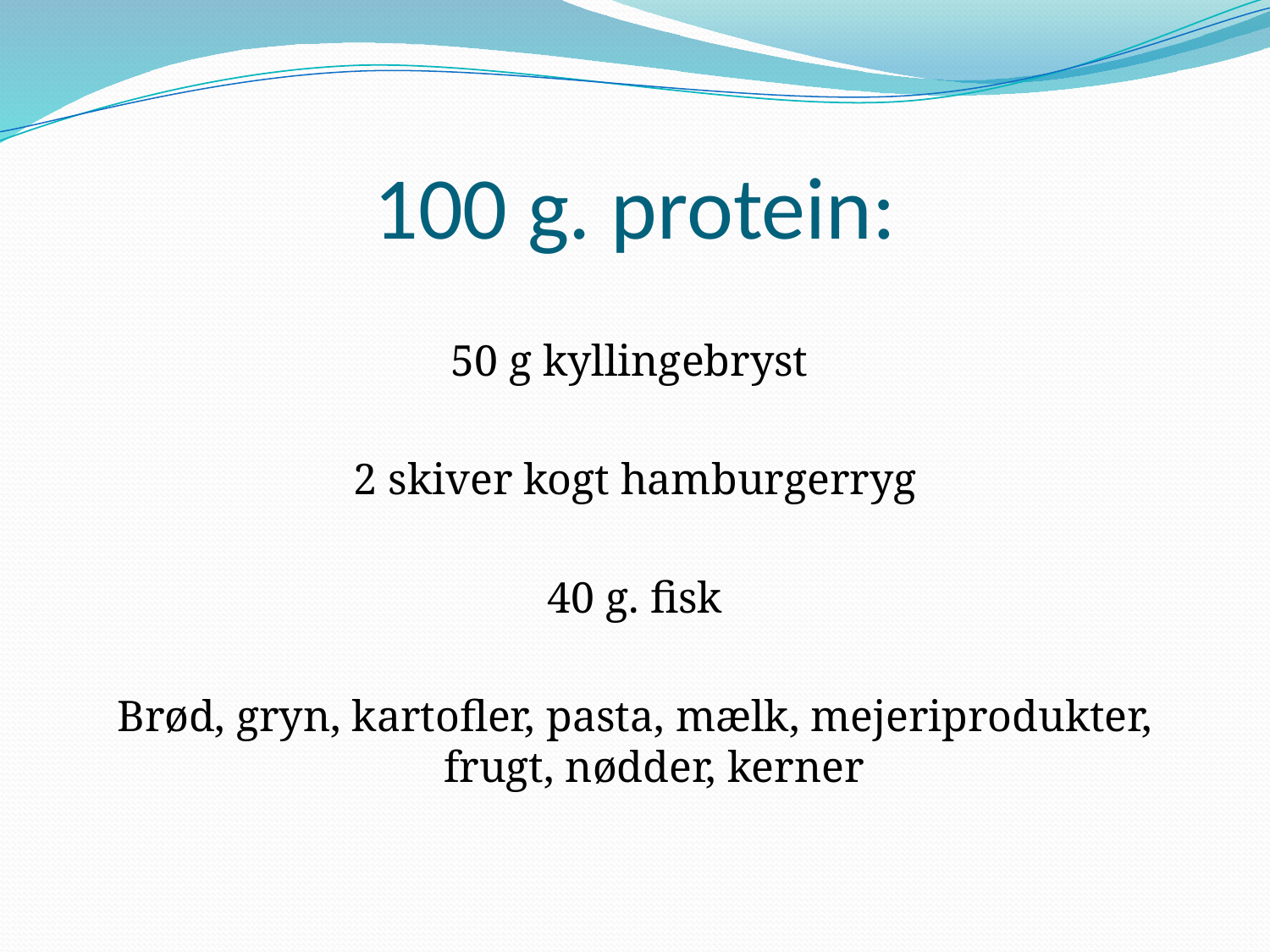

# 100 g. protein:

50 g kyllingebryst

2 skiver kogt hamburgerryg

40 g. fisk

Brød, gryn, kartofler, pasta, mælk, mejeriprodukter, frugt, nødder, kerner